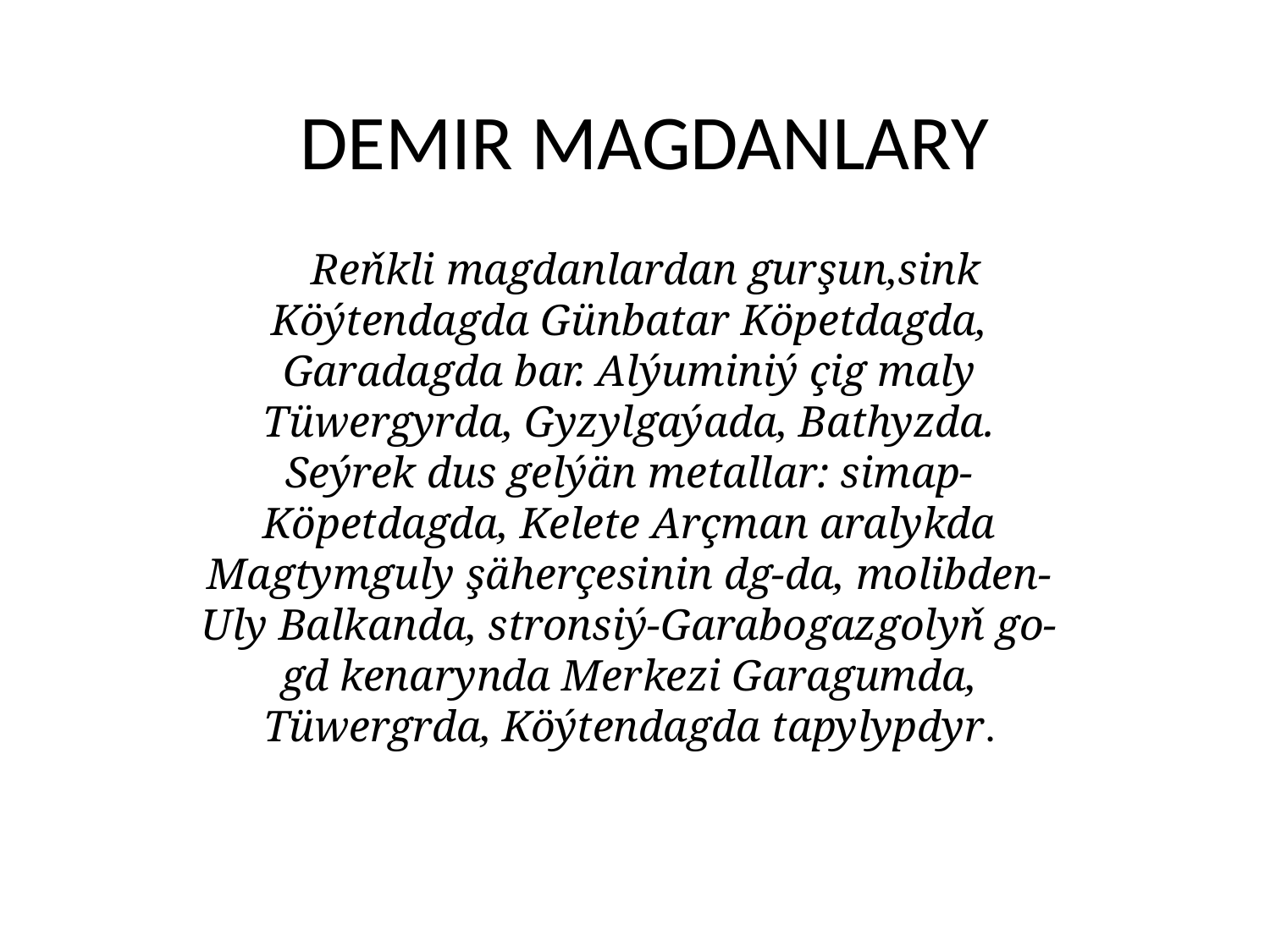

# DEMIR MAGDANLARY
   Reňkli magdanlardan gurşun,sink Köýtendagda Günbatar Köpetdagda, Garadagda bar. Alýuminiý çig maly Tüwergyrda, Gyzylgaýada, Bathyzda. Seýrek dus gelýän metallar: simap- Köpetdagda, Kelete Arçman aralykda Magtymguly şäherçesinin dg-da, molibden-Uly Balkanda, stronsiý-Garabogazgolyň go-gd kenarynda Merkezi Garagumda, Tüwergrda, Köýtendagda tapylypdyr.